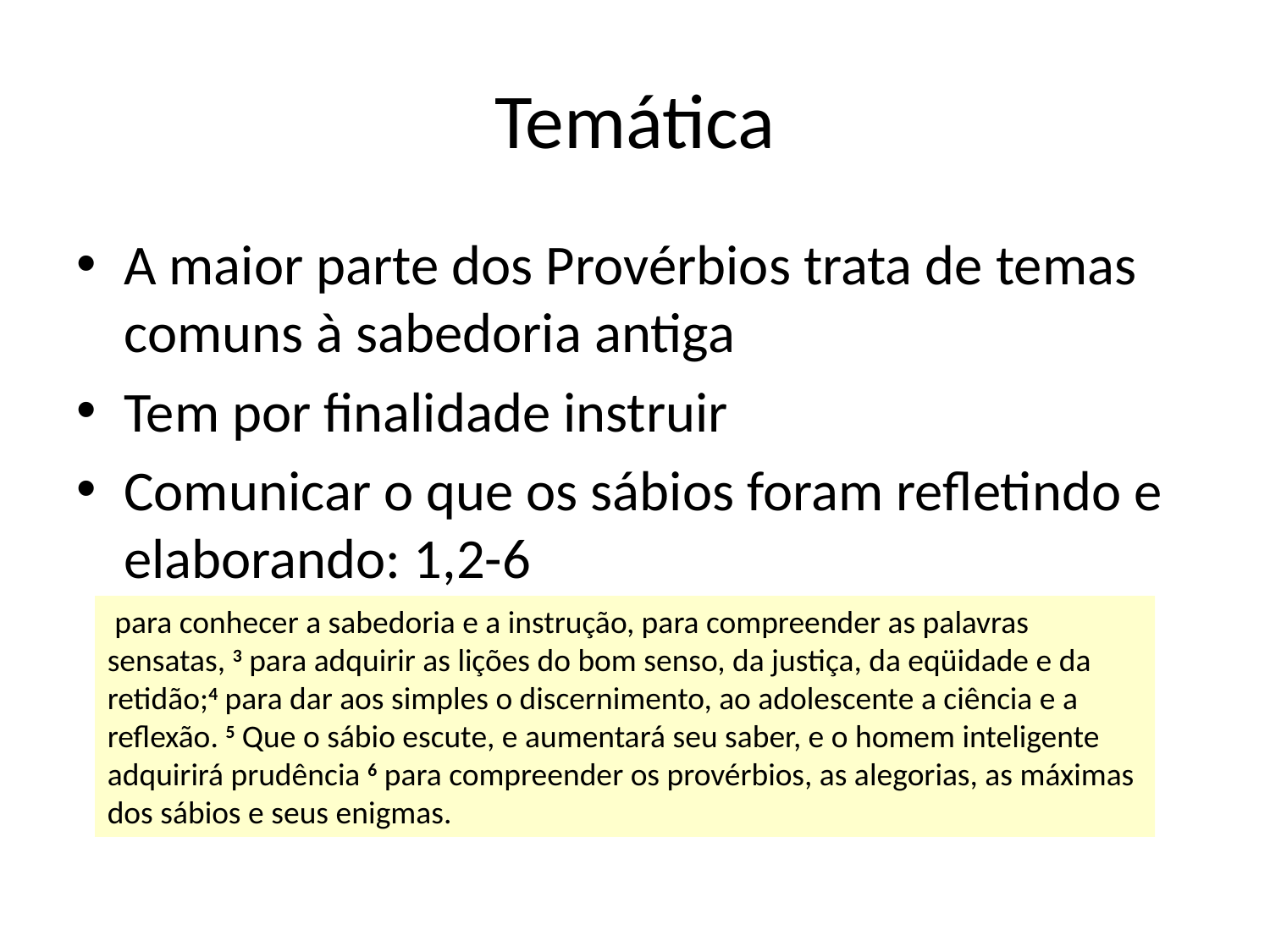

# Temática
A maior parte dos Provérbios trata de temas comuns à sabedoria antiga
Tem por finalidade instruir
Comunicar o que os sábios foram refletindo e elaborando: 1,2-6
 para conhecer a sabedoria e a instrução, para compreender as palavras sensatas, 3 para adquirir as lições do bom senso, da justiça, da eqüidade e da retidão;4 para dar aos simples o discernimento, ao adolescente a ciência e a reflexão. 5 Que o sábio escute, e aumentará seu saber, e o homem inteligente adquirirá prudência 6 para compreender os provérbios, as alegorias, as máximas dos sábios e seus enigmas.